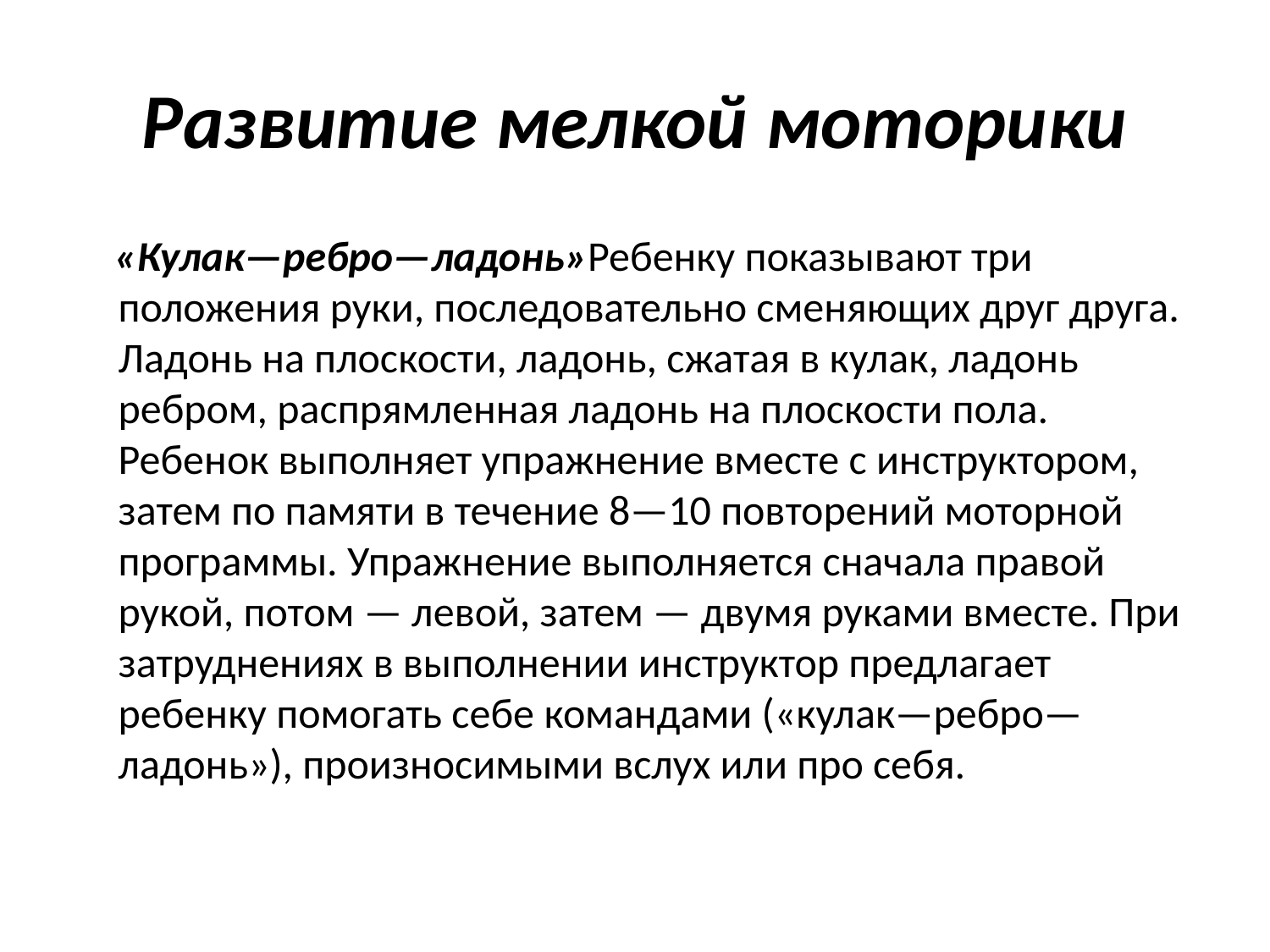

# Развитие мелкой моторики
    «Кулак—ребро—ладонь»Ребенку показывают три положения руки, последовательно сменяющих друг друга. Ладонь на плоскости, ладонь, сжатая в кулак, ладонь ребром, распрямленная ладонь на плоскости пола. Ребенок выполняет упражнение вместе с инструктором, затем по памяти в течение 8—10 повторений моторной программы. Упражнение выполняется сначала правой рукой, потом — левой, затем — двумя руками вместе. При затруднениях в выполнении инструктор предлагает ребенку помогать себе командами («кулак—ребро—ладонь»), произносимыми вслух или про себя.